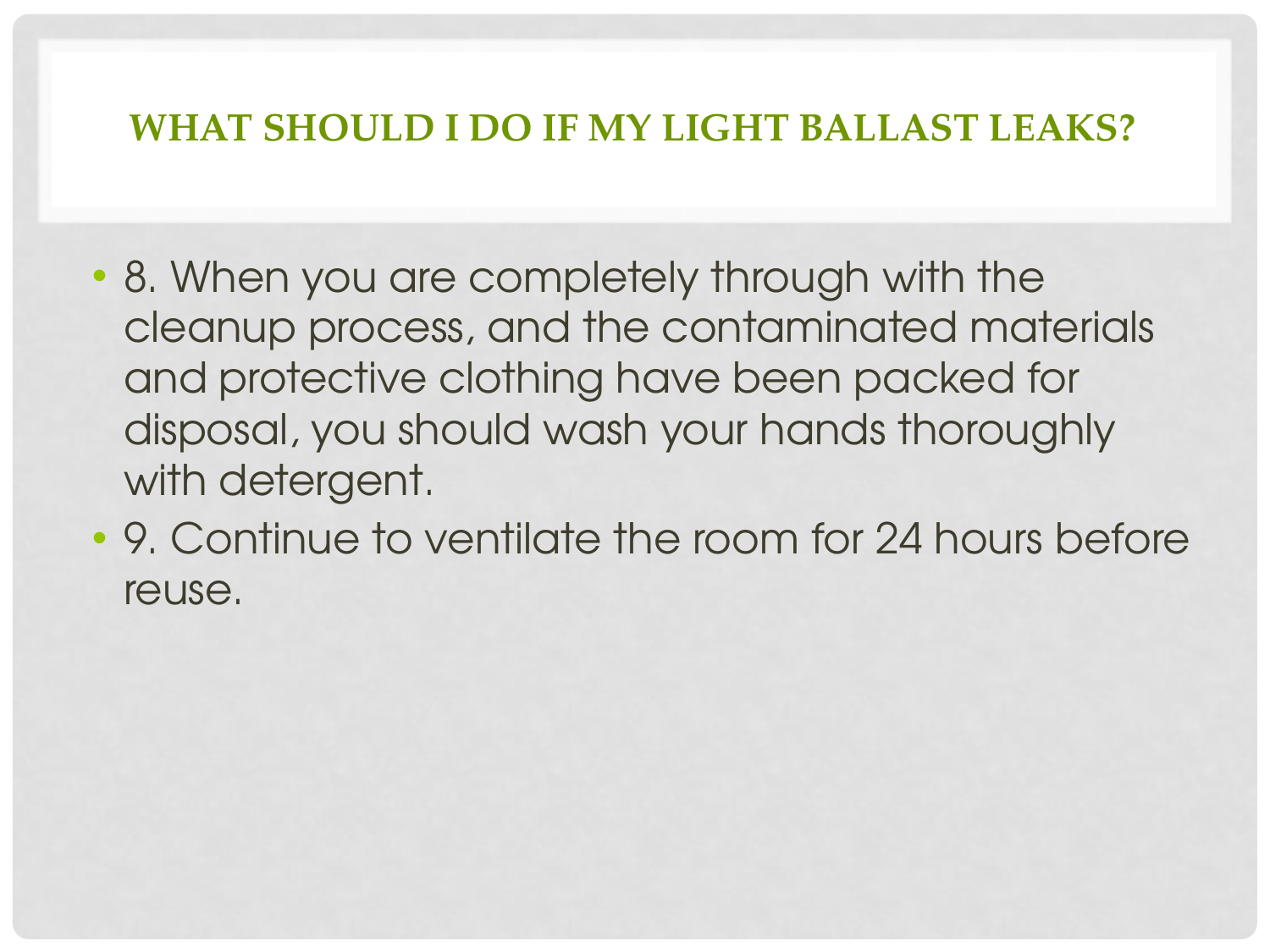

# What Should I Do if My Light Ballast Leaks?
8. When you are completely through with the cleanup process, and the contaminated materials and protective clothing have been packed for disposal, you should wash your hands thoroughly with detergent.
9. Continue to ventilate the room for 24 hours before reuse.